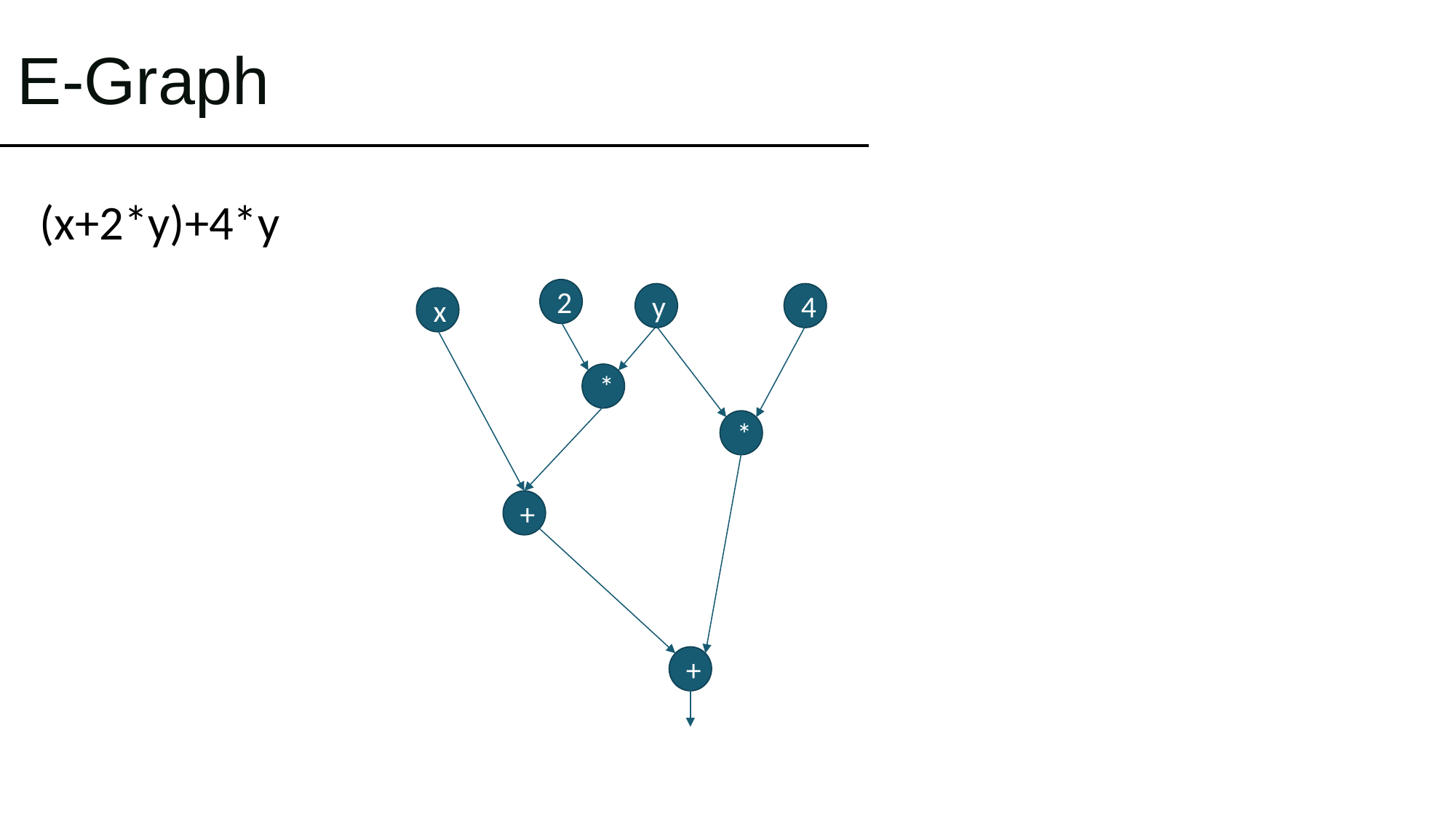

# E-Graph
(x+2*y)+4*y
2
y
4
x
*
*
+
+